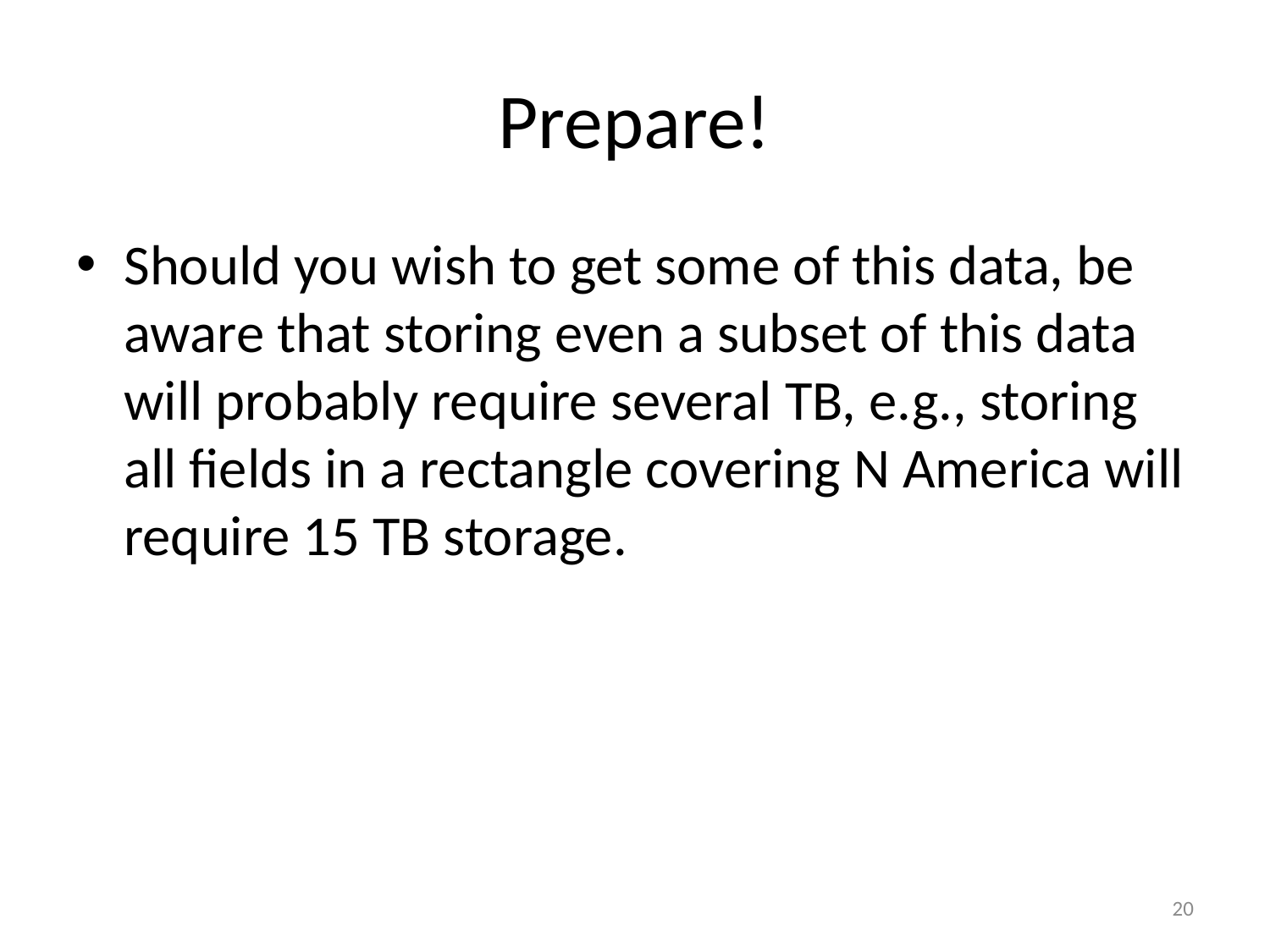

# Prepare!
Should you wish to get some of this data, be aware that storing even a subset of this data will probably require several TB, e.g., storing all fields in a rectangle covering N America will require 15 TB storage.
20